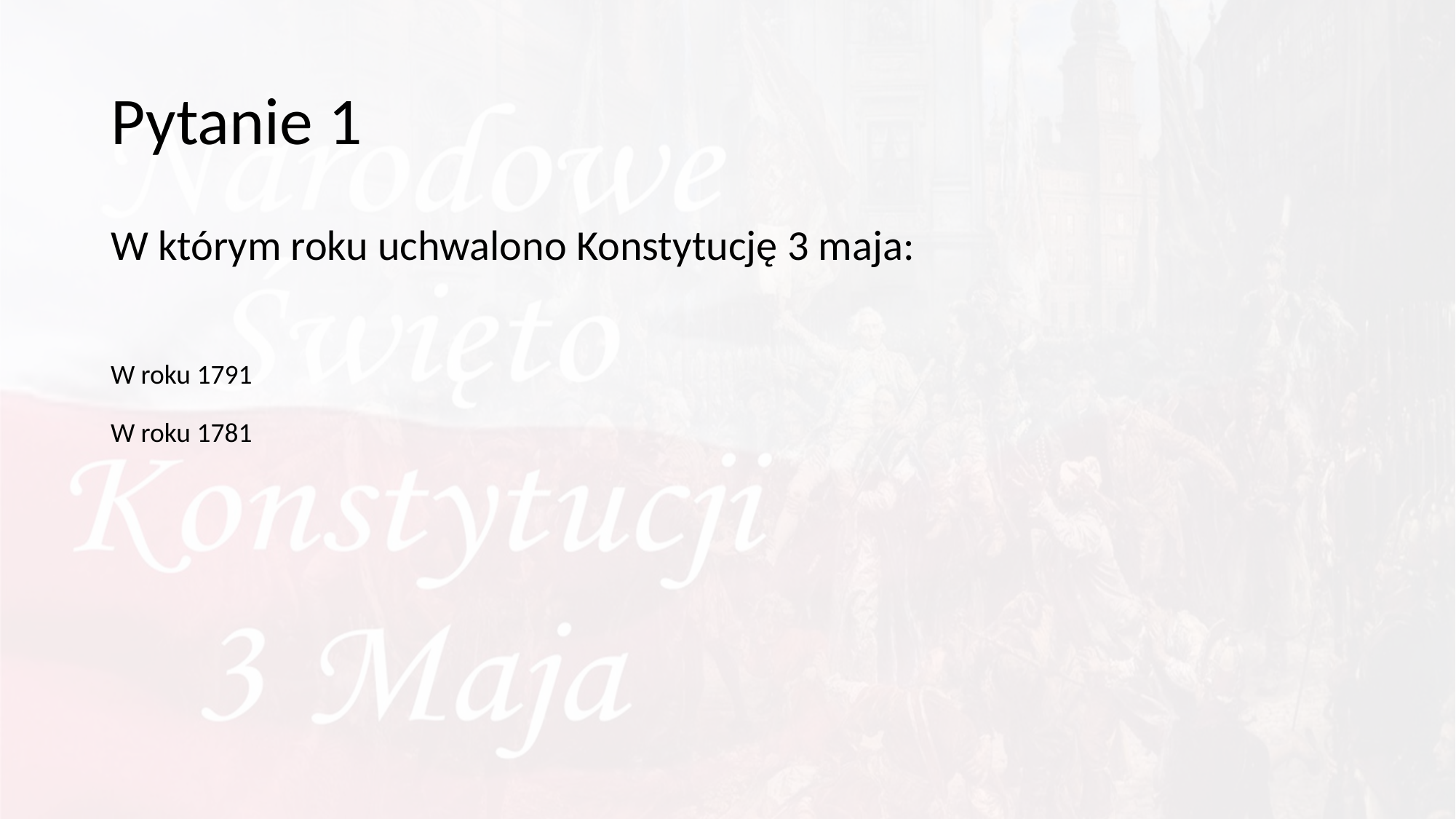

# Pytanie 1
W którym roku uchwalono Konstytucję 3 maja:

W roku 1791
W roku 1781